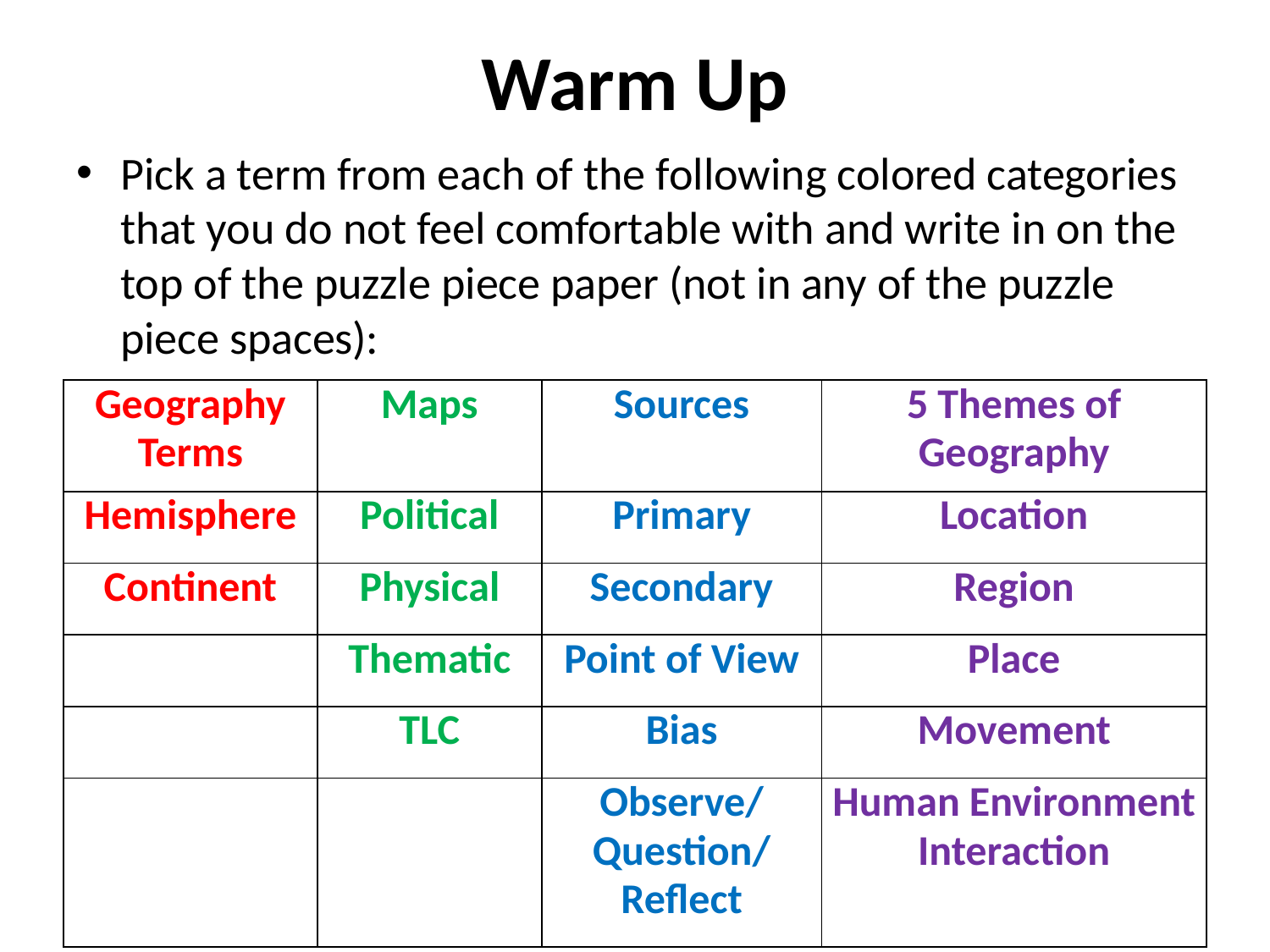

# Warm Up
Pick a term from each of the following colored categories that you do not feel comfortable with and write in on the top of the puzzle piece paper (not in any of the puzzle piece spaces):
| Geography Terms | Maps | Sources | 5 Themes of Geography |
| --- | --- | --- | --- |
| Hemisphere | Political | Primary | Location |
| Continent | Physical | Secondary | Region |
|  | Thematic | Point of View | Place |
|  | TLC | Bias | Movement |
|  |  | Observe/ Question/ Reflect | Human Environment Interaction |